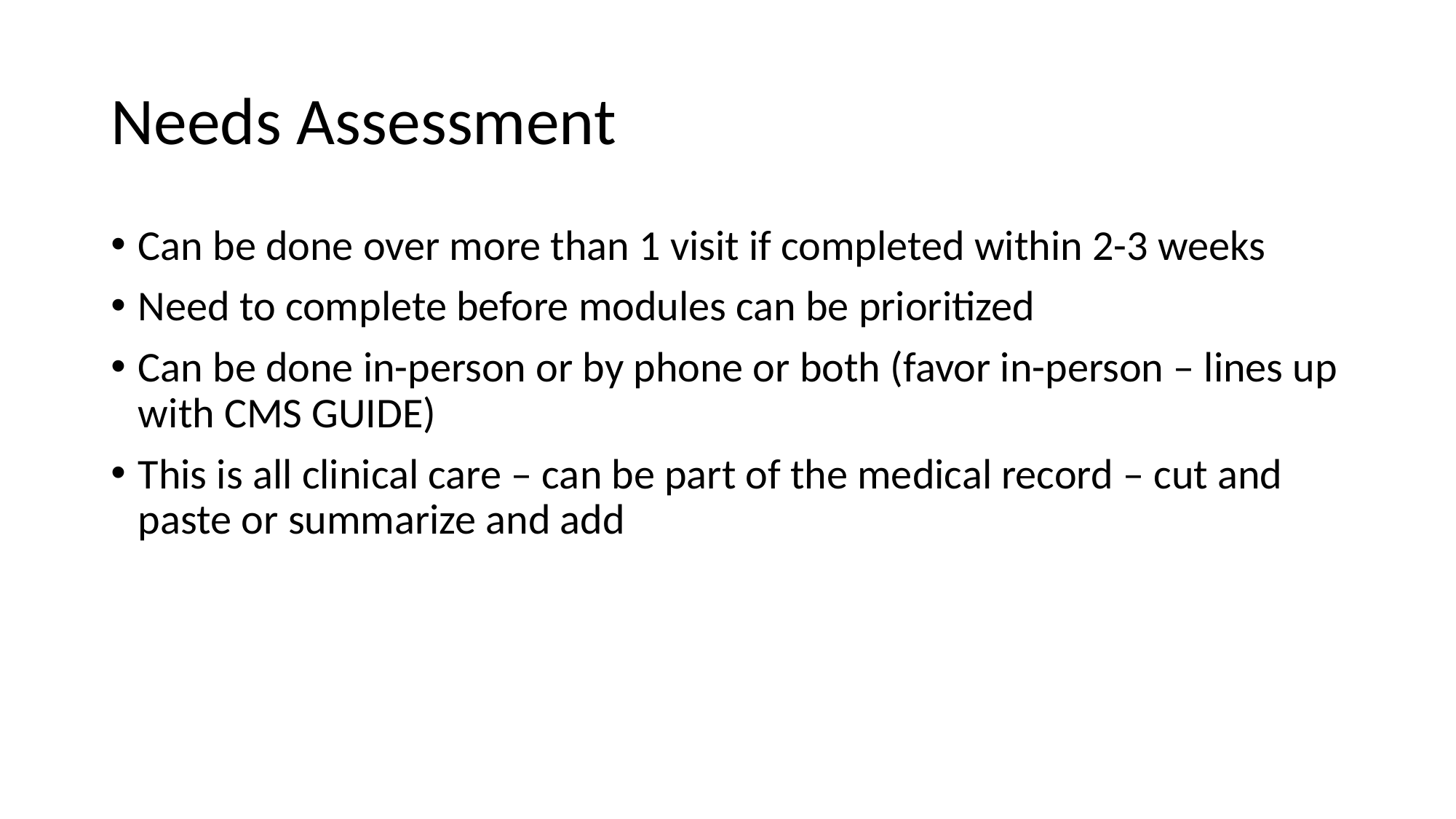

# Needs Assessment
Can be done over more than 1 visit if completed within 2-3 weeks
Need to complete before modules can be prioritized
Can be done in-person or by phone or both (favor in-person – lines up with CMS GUIDE)
This is all clinical care – can be part of the medical record – cut and paste or summarize and add